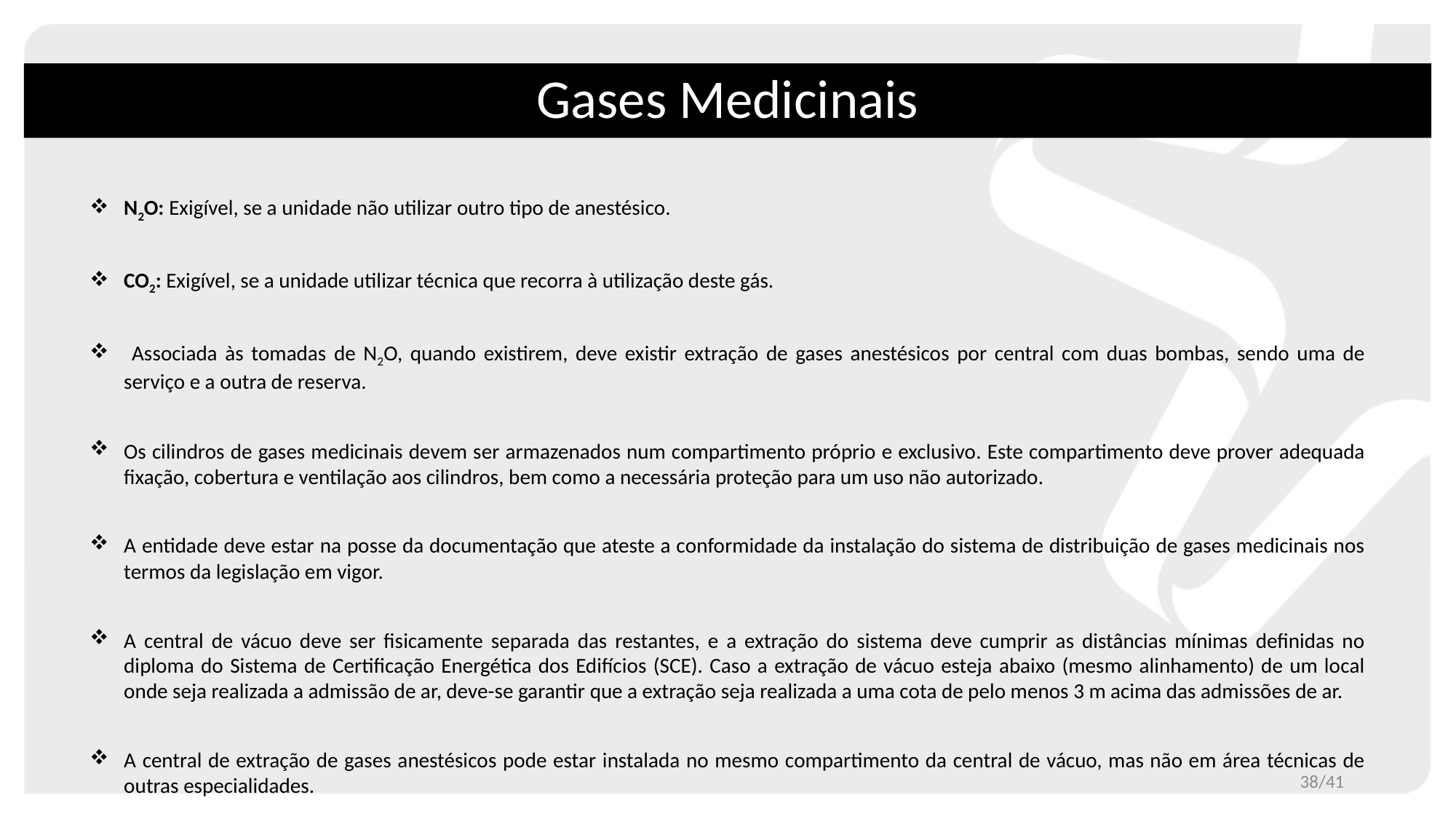

# Gases Medicinais
N2O: Exigível, se a unidade não utilizar outro tipo de anestésico.

CO2: Exigível, se a unidade utilizar técnica que recorra à utilização deste gás.

 Associada às tomadas de N2O, quando existirem, deve existir extração de gases anestésicos por central com duas bombas, sendo uma de serviço e a outra de reserva.

Os cilindros de gases medicinais devem ser armazenados num compartimento próprio e exclusivo. Este compartimento deve prover adequada fixação, cobertura e ventilação aos cilindros, bem como a necessária proteção para um uso não autorizado.

A entidade deve estar na posse da documentação que ateste a conformidade da instalação do sistema de distribuição de gases medicinais nos termos da legislação em vigor.

A central de vácuo deve ser fisicamente separada das restantes, e a extração do sistema deve cumprir as distâncias mínimas definidas no diploma do Sistema de Certificação Energética dos Edifícios (SCE). Caso a extração de vácuo esteja abaixo (mesmo alinhamento) de um local onde seja realizada a admissão de ar, deve-se garantir que a extração seja realizada a uma cota de pelo menos 3 m acima das admissões de ar.

A central de extração de gases anestésicos pode estar instalada no mesmo compartimento da central de vácuo, mas não em área técnicas de outras especialidades.
38/41